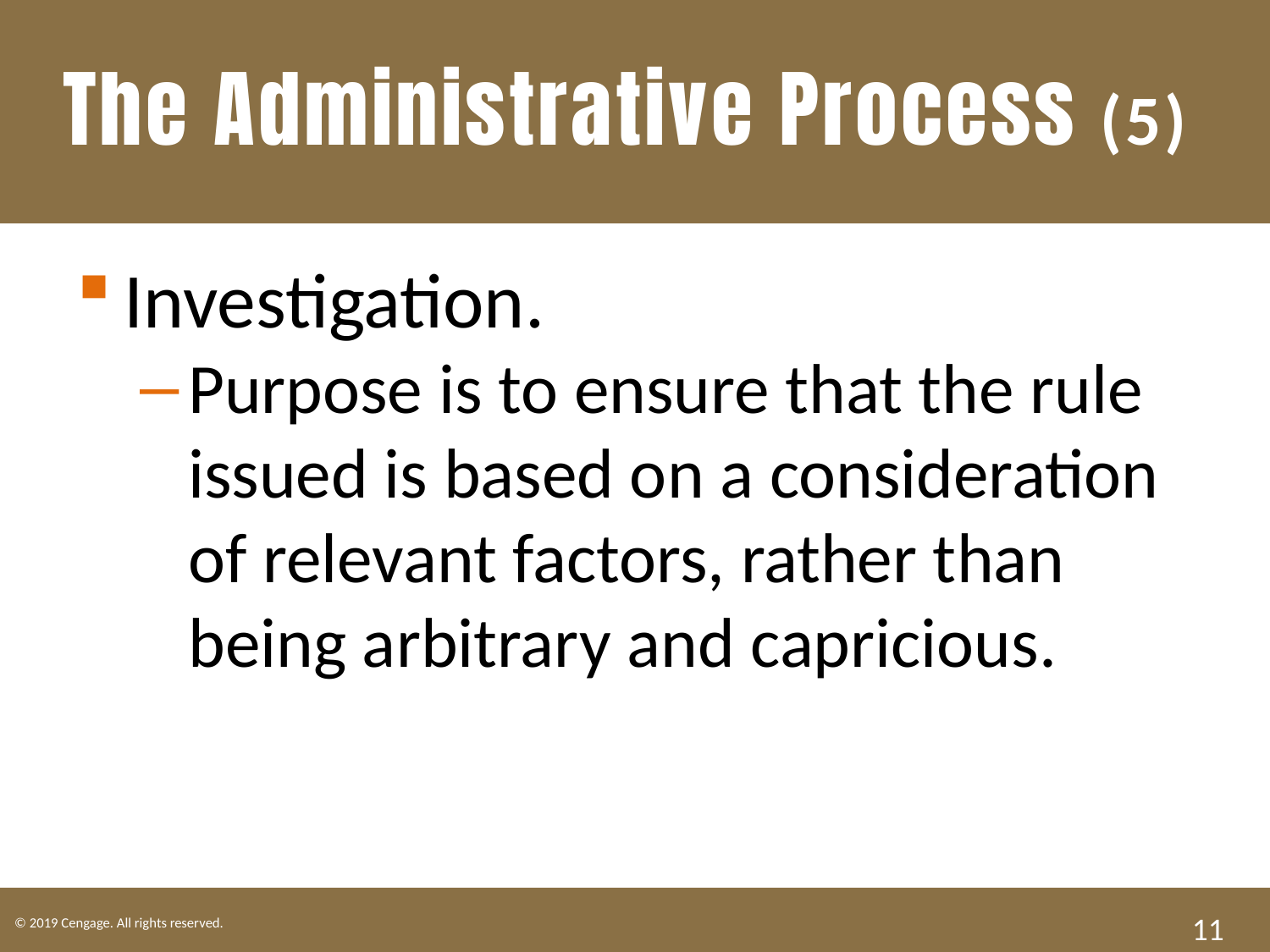

# The Administrative Process (5)
Investigation.
Purpose is to ensure that the rule issued is based on a consideration of relevant factors, rather than being arbitrary and capricious.

11